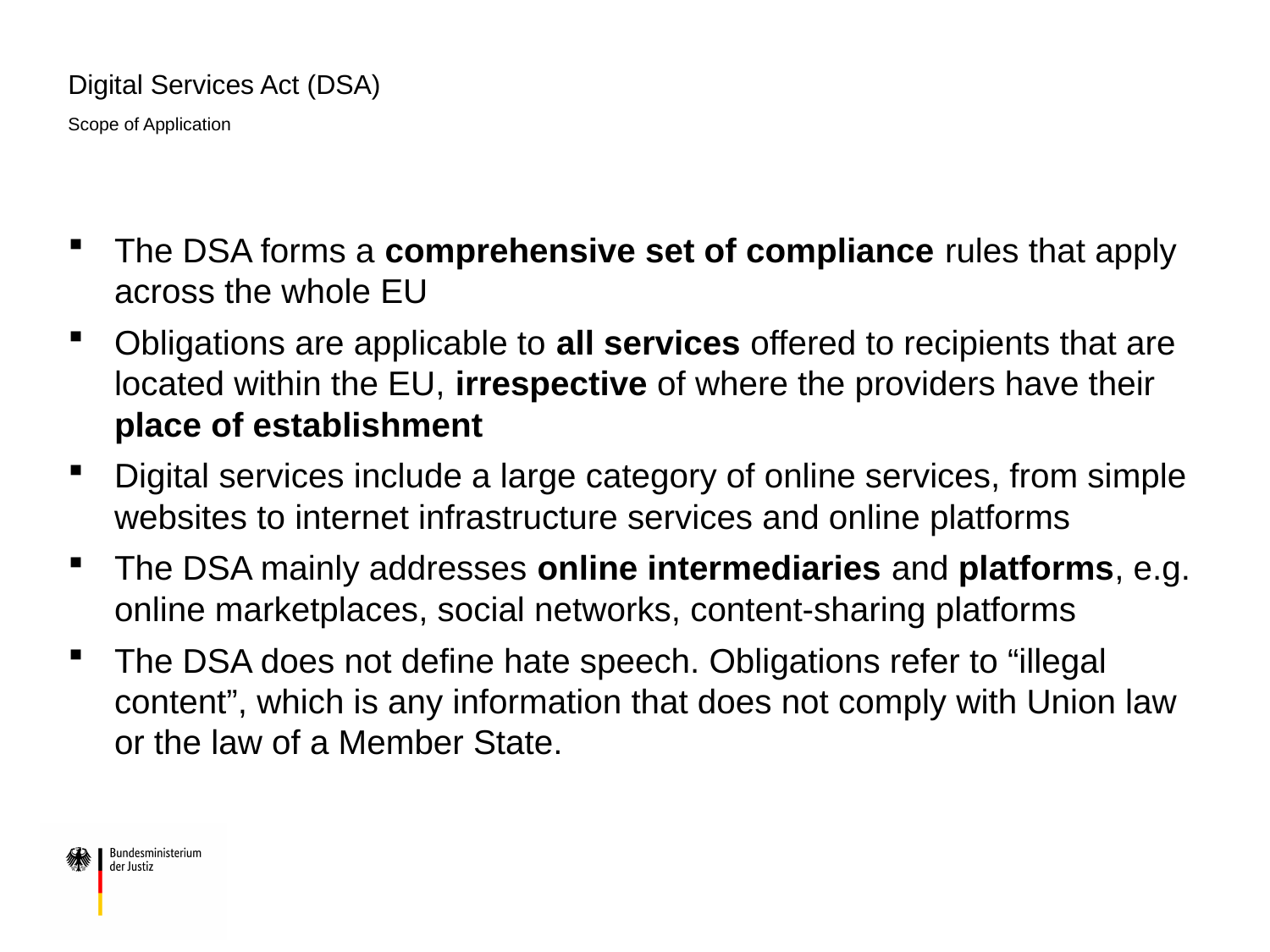

# Digital Services Act (DSA) Scope of Application
The DSA forms a comprehensive set of compliance rules that apply across the whole EU
Obligations are applicable to all services offered to recipients that are located within the EU, irrespective of where the providers have their place of establishment
Digital services include a large category of online services, from simple websites to internet infrastructure services and online platforms
The DSA mainly addresses online intermediaries and platforms, e.g. online marketplaces, social networks, content-sharing platforms
The DSA does not define hate speech. Obligations refer to “illegal content”, which is any information that does not comply with Union law or the law of a Member State.